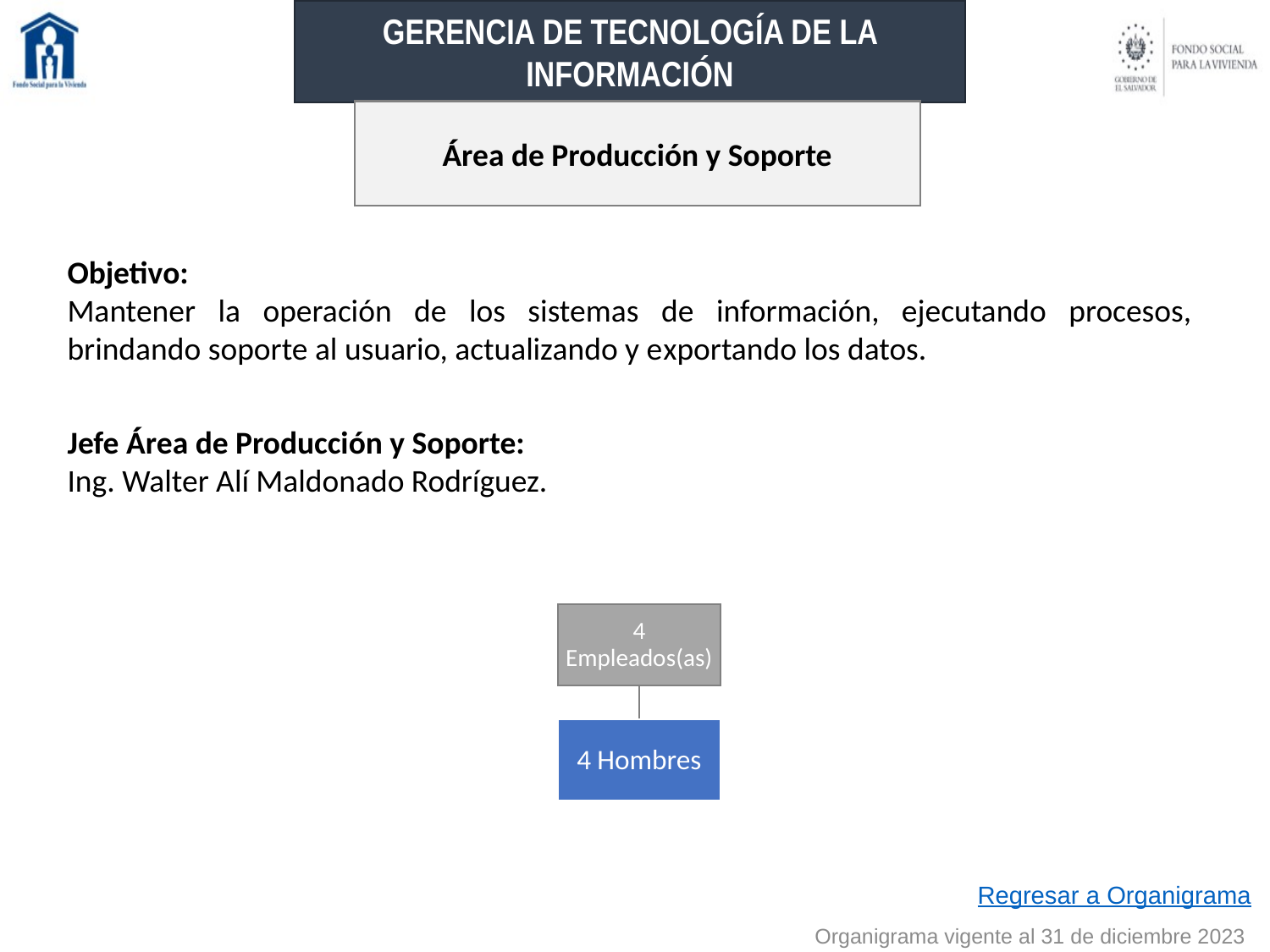

GERENCIA DE TECNOLOGÍA DE LA INFORMACIÓN
Área de Producción y Soporte
Objetivo:
Mantener la operación de los sistemas de información, ejecutando procesos, brindando soporte al usuario, actualizando y exportando los datos.
Jefe Área de Producción y Soporte:
Ing. Walter Alí Maldonado Rodríguez.
4 Empleados(as)
4 Hombres
Regresar a Organigrama
Organigrama vigente al 31 de diciembre 2023